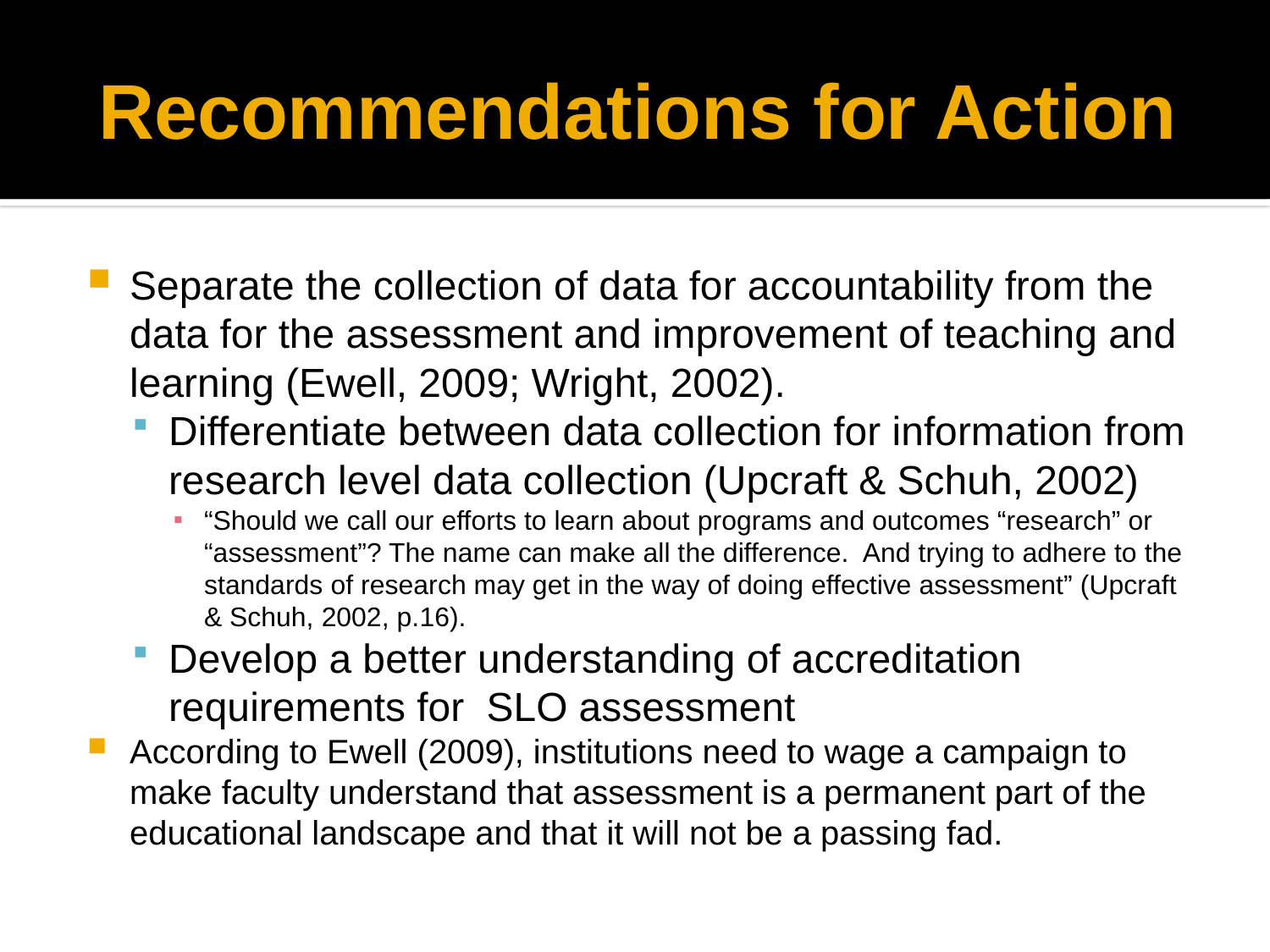

# Recommendations for Action
Separate the collection of data for accountability from the data for the assessment and improvement of teaching and learning (Ewell, 2009; Wright, 2002).
Differentiate between data collection for information from research level data collection (Upcraft & Schuh, 2002)
“Should we call our efforts to learn about programs and outcomes “research” or “assessment”? The name can make all the difference.  And trying to adhere to the standards of research may get in the way of doing effective assessment” (Upcraft & Schuh, 2002, p.16).
Develop a better understanding of accreditation requirements for  SLO assessment
According to Ewell (2009), institutions need to wage a campaign to make faculty understand that assessment is a permanent part of the educational landscape and that it will not be a passing fad.